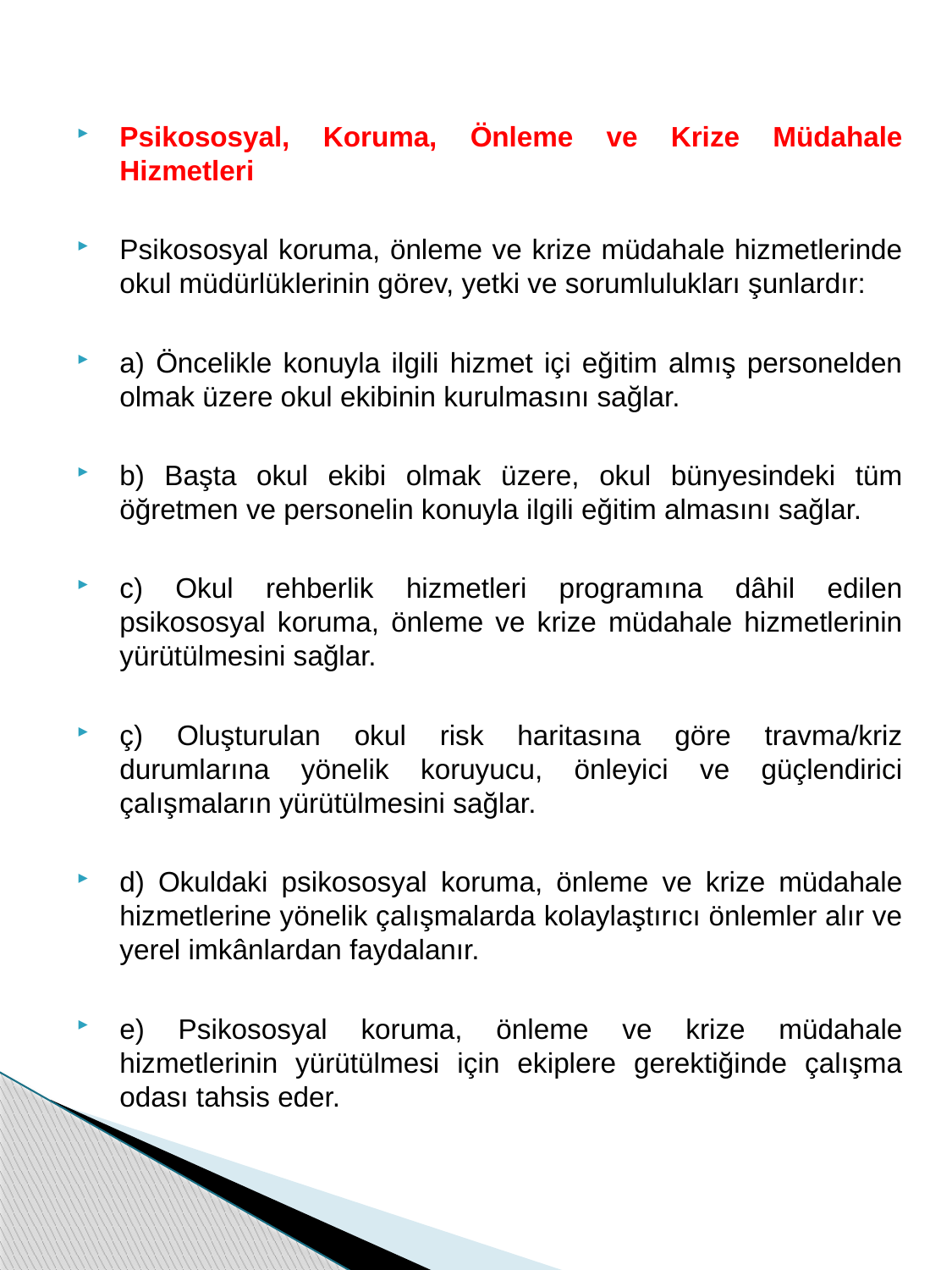

Psikososyal, Koruma, Önleme ve Krize Müdahale Hizmetleri

Psikososyal koruma, önleme ve krize müdahale hizmetlerinde okul müdürlüklerinin görev, yetki ve sorumlulukları şunlardır:

a) Öncelikle konuyla ilgili hizmet içi eğitim almış personelden olmak üzere okul ekibinin kurulmasını sağlar.

b) Başta okul ekibi olmak üzere, okul bünyesindeki tüm öğretmen ve personelin konuyla ilgili eğitim almasını sağlar.

c) Okul rehberlik hizmetleri programına dâhil edilen psikososyal koruma, önleme ve krize müdahale hizmetlerinin yürütülmesini sağlar.

ç) Oluşturulan okul risk haritasına göre travma/kriz durumlarına yönelik koruyucu, önleyici ve güçlendirici çalışmaların yürütülmesini sağlar.

d) Okuldaki psikososyal koruma, önleme ve krize müdahale hizmetlerine yönelik çalışmalarda kolaylaştırıcı önlemler alır ve yerel imkânlardan faydalanır.

e) Psikososyal koruma, önleme ve krize müdahale hizmetlerinin yürütülmesi için ekiplere gerektiğinde çalışma odası tahsis eder.